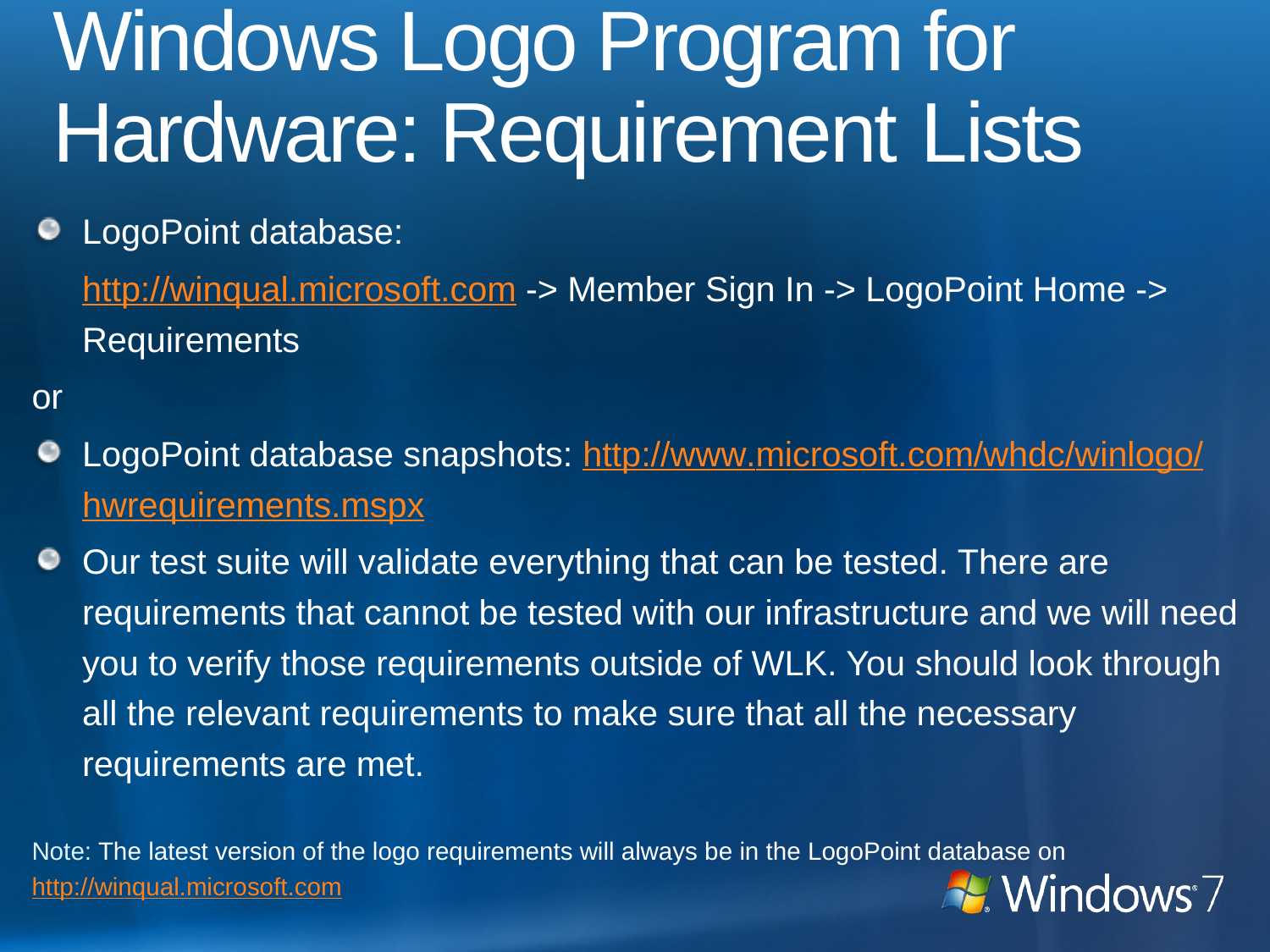

# Windows Logo Program for Hardware: Requirement Lists
LogoPoint database:
	http://winqual.microsoft.com -> Member Sign In -> LogoPoint Home -> Requirements
or
LogoPoint database snapshots: http://www.microsoft.com/whdc/winlogo/hwrequirements.mspx
Our test suite will validate everything that can be tested. There are requirements that cannot be tested with our infrastructure and we will need you to verify those requirements outside of WLK. You should look through all the relevant requirements to make sure that all the necessary requirements are met.

Note: The latest version of the logo requirements will always be in the LogoPoint database on http://winqual.microsoft.com